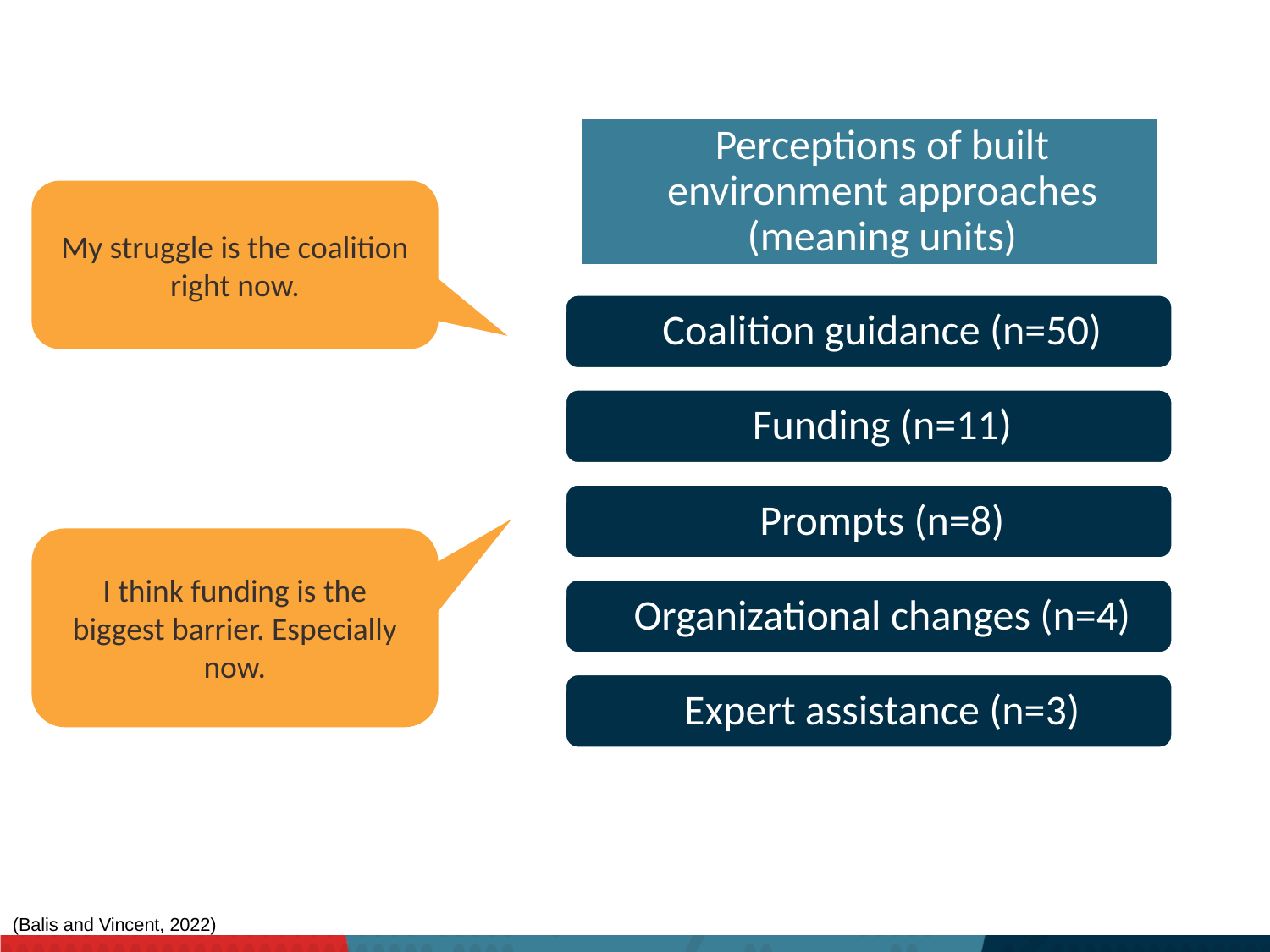

Perceptions of built environment approaches (meaning units)
My struggle is the coalition right now.
Coalition guidance (n=50)
Funding (n=11)
Prompts (n=8)
Organizational changes (n=4)
Expert assistance (n=3)
I think funding is the biggest barrier. Especially now.
(Balis and Vincent, 2022)